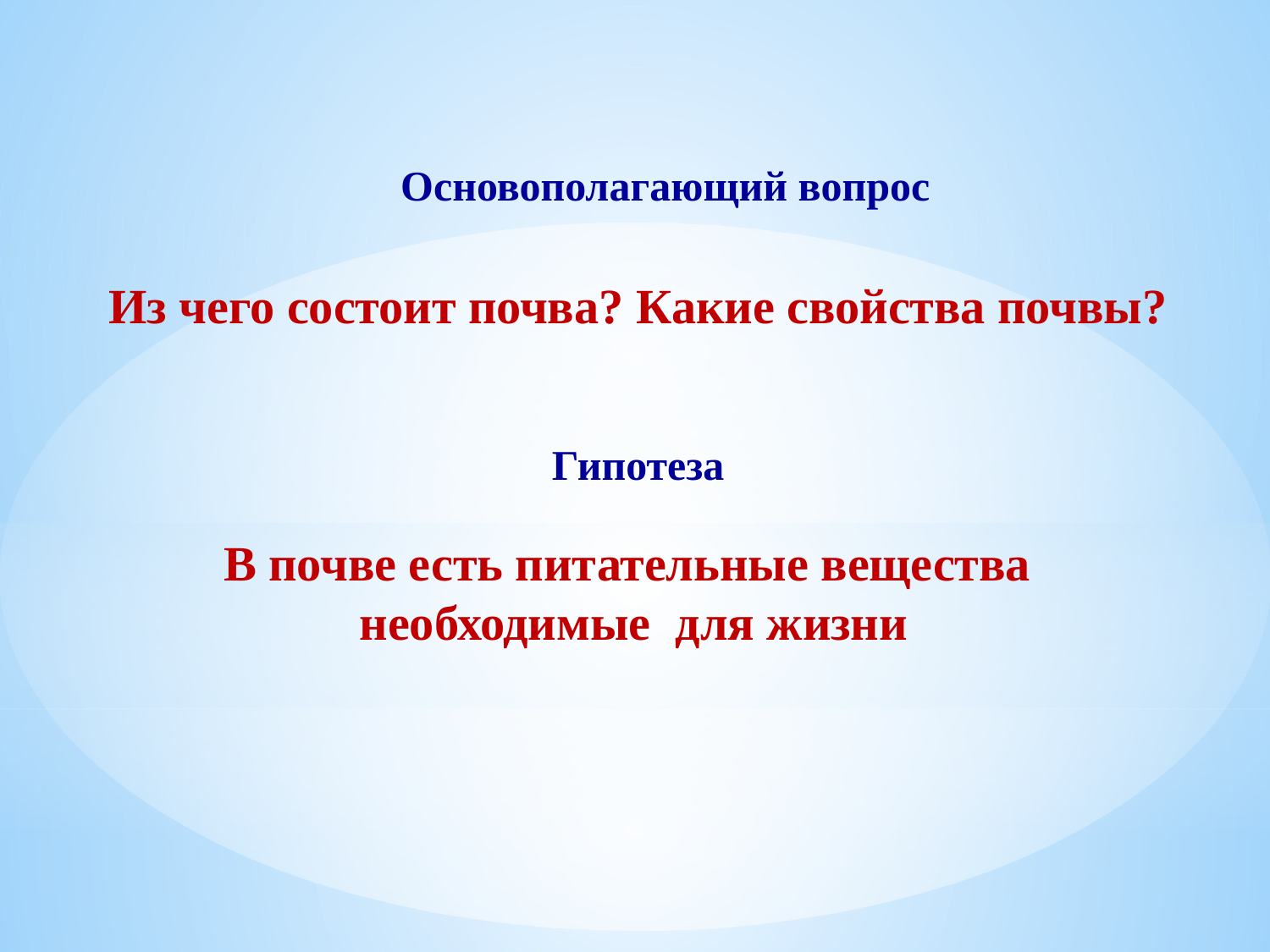

Основополагающий вопрос
Из чего состоит почва? Какие свойства почвы?
Гипотеза
В почве есть питательные вещества
 необходимые  для жизни